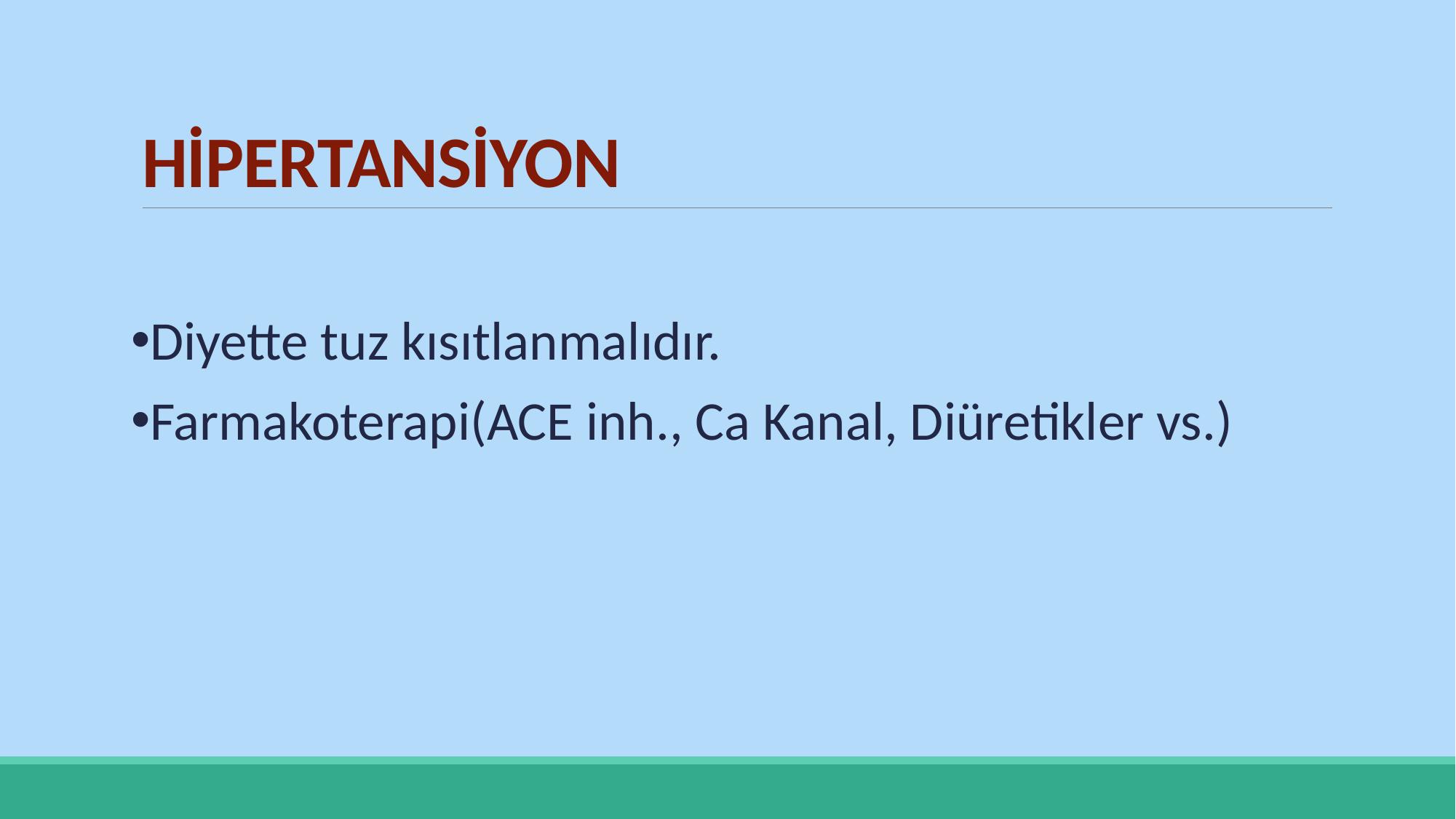

# HİPERTANSİYON

Diyette tuz kısıtlanmalıdır.
Farmakoterapi(ACE inh., Ca Kanal, Diüretikler vs.)